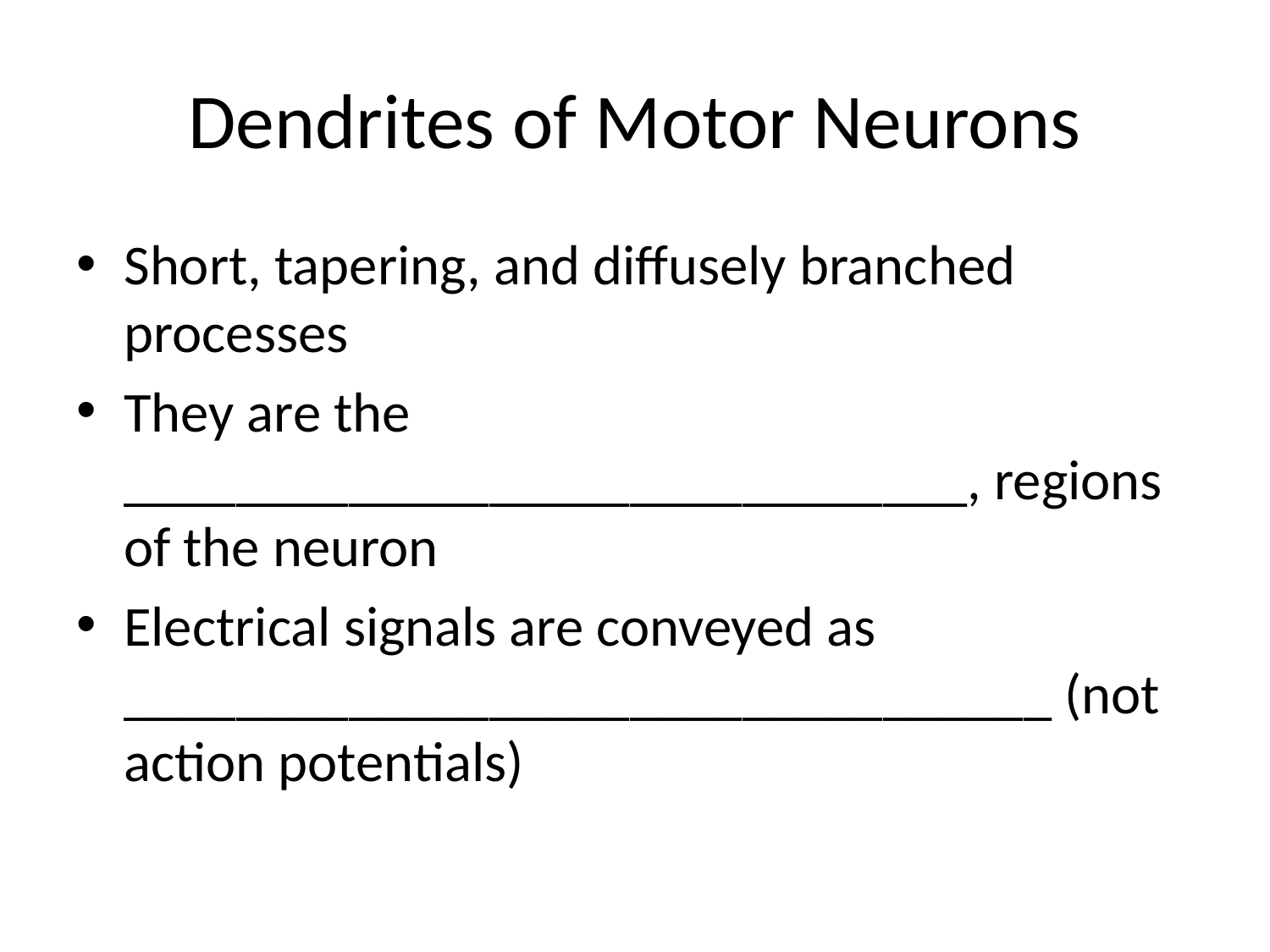

# Dendrites of Motor Neurons
Short, tapering, and diffusely branched processes
They are the ______________________________, regions of the neuron
Electrical signals are conveyed as _________________________________ (not action potentials)